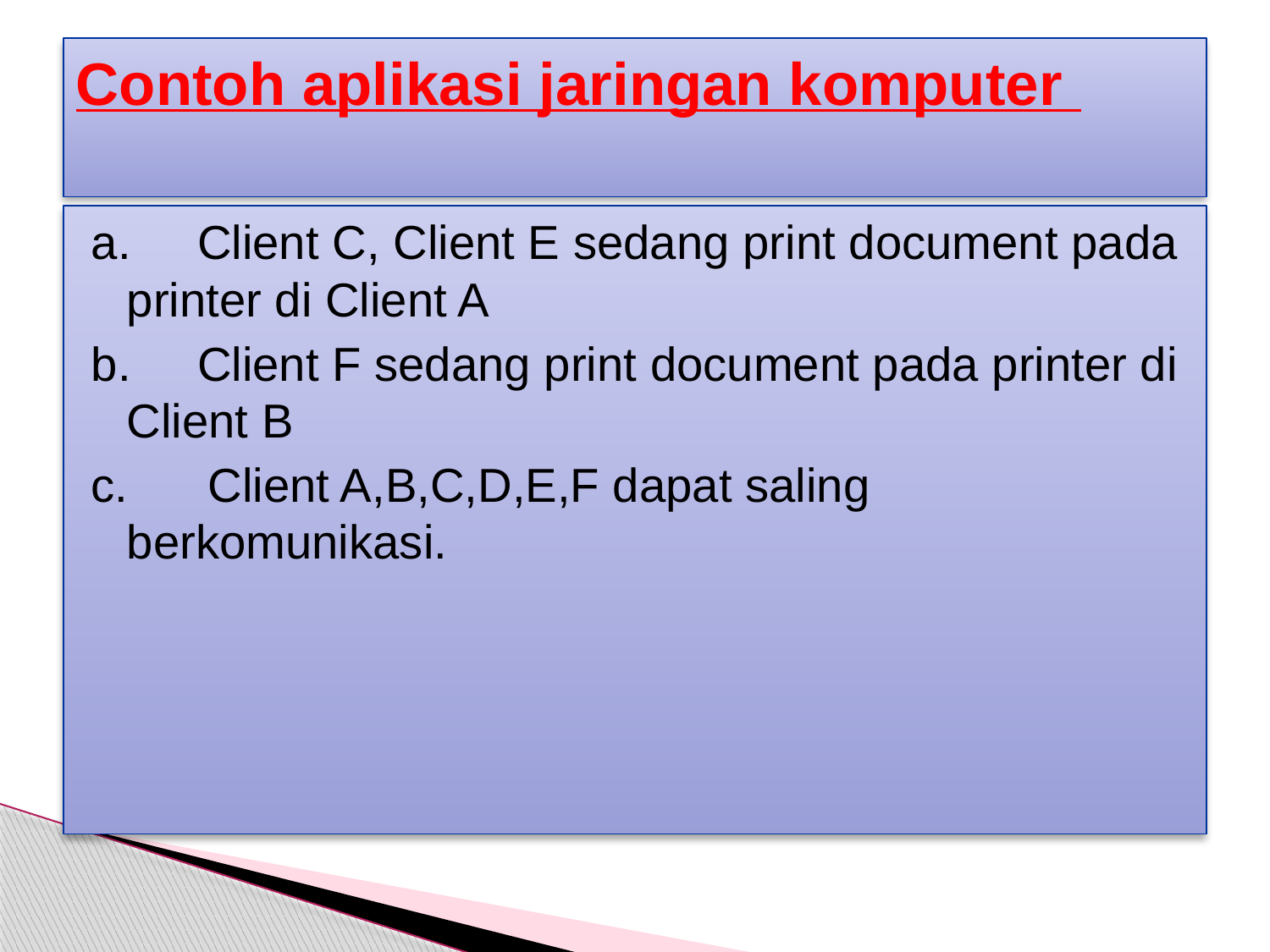

# Contoh aplikasi jaringan komputer
a.     Client C, Client E sedang print document pada printer di Client A
b.     Client F sedang print document pada printer di Client B
c.      Client A,B,C,D,E,F dapat saling berkomunikasi.